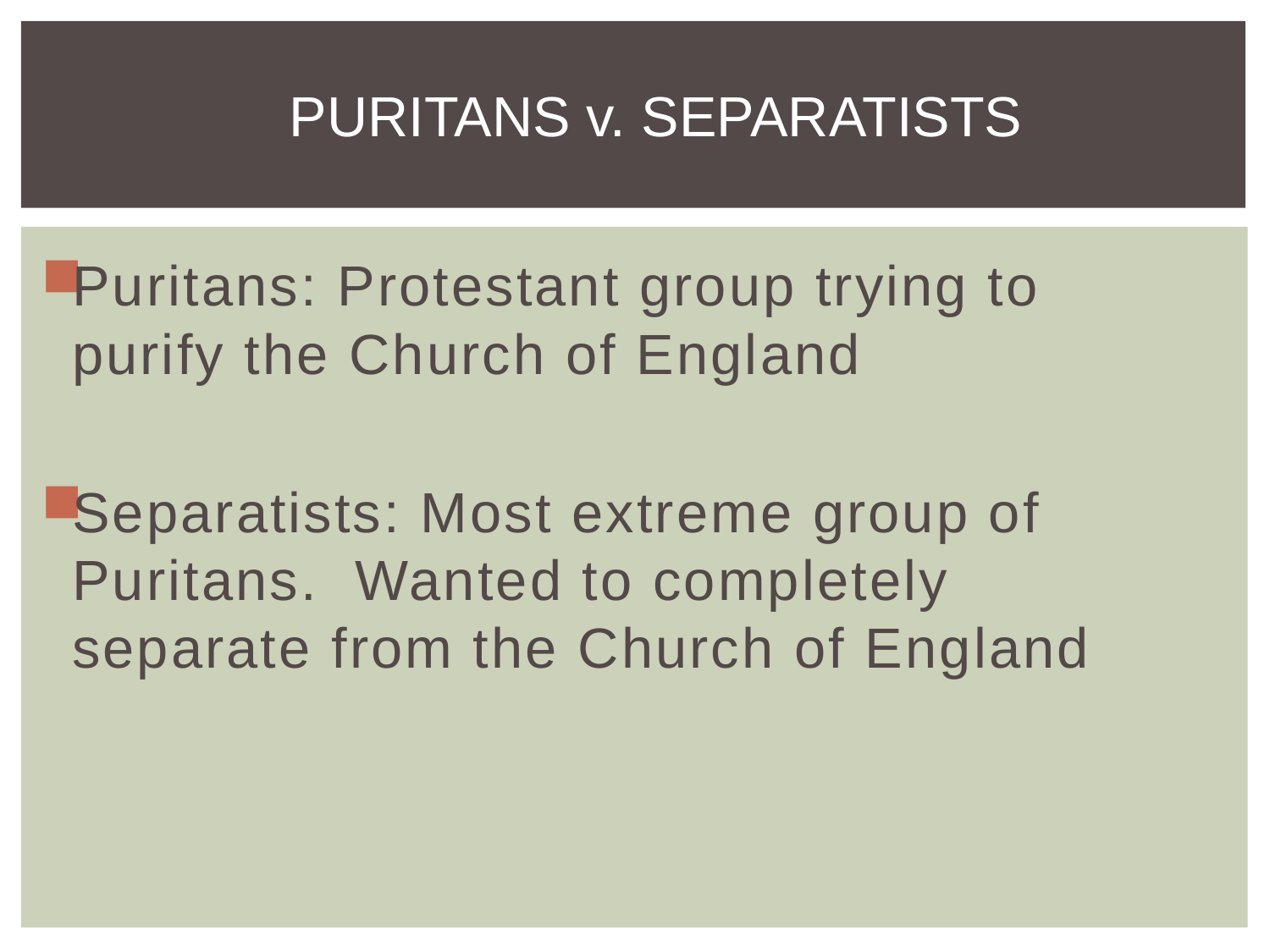

PURITANS v. SEPARATISTS
Puritans: Protestant group trying to purify the Church of England

Separatists: Most extreme group of Puritans.  Wanted to completely separate from the Church of England